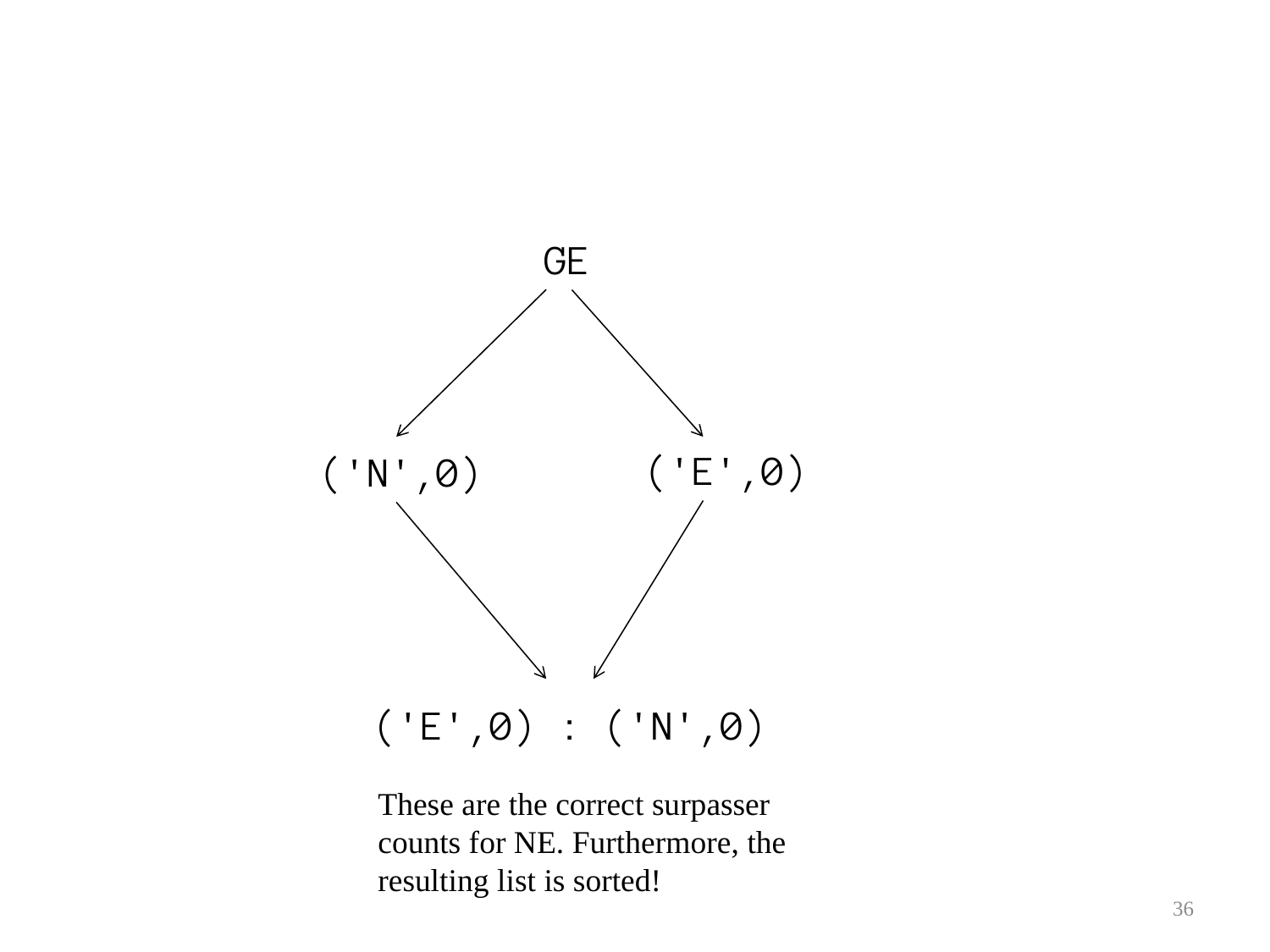

GE
('E',0)
('N',0)
('E',0) : ('N',0)
These are the correct surpasser counts for NE. Furthermore, the resulting list is sorted!
36